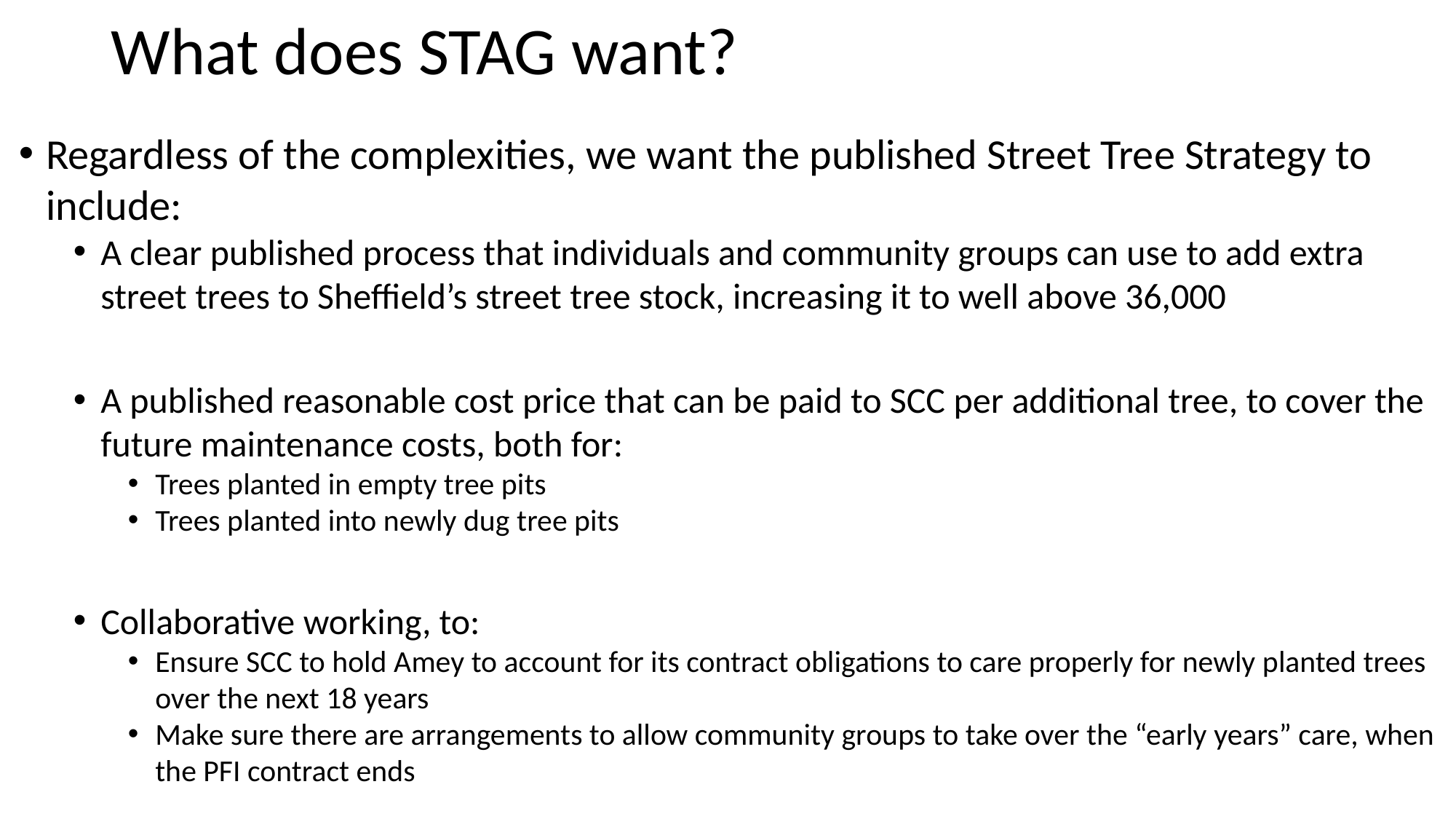

# What does STAG want?
Regardless of the complexities, we want the published Street Tree Strategy to include:
A clear published process that individuals and community groups can use to add extra street trees to Sheffield’s street tree stock, increasing it to well above 36,000

A published reasonable cost price that can be paid to SCC per additional tree, to cover the future maintenance costs, both for:
Trees planted in empty tree pits
Trees planted into newly dug tree pits

Collaborative working, to:
Ensure SCC to hold Amey to account for its contract obligations to care properly for newly planted trees over the next 18 years
Make sure there are arrangements to allow community groups to take over the “early years” care, when the PFI contract ends